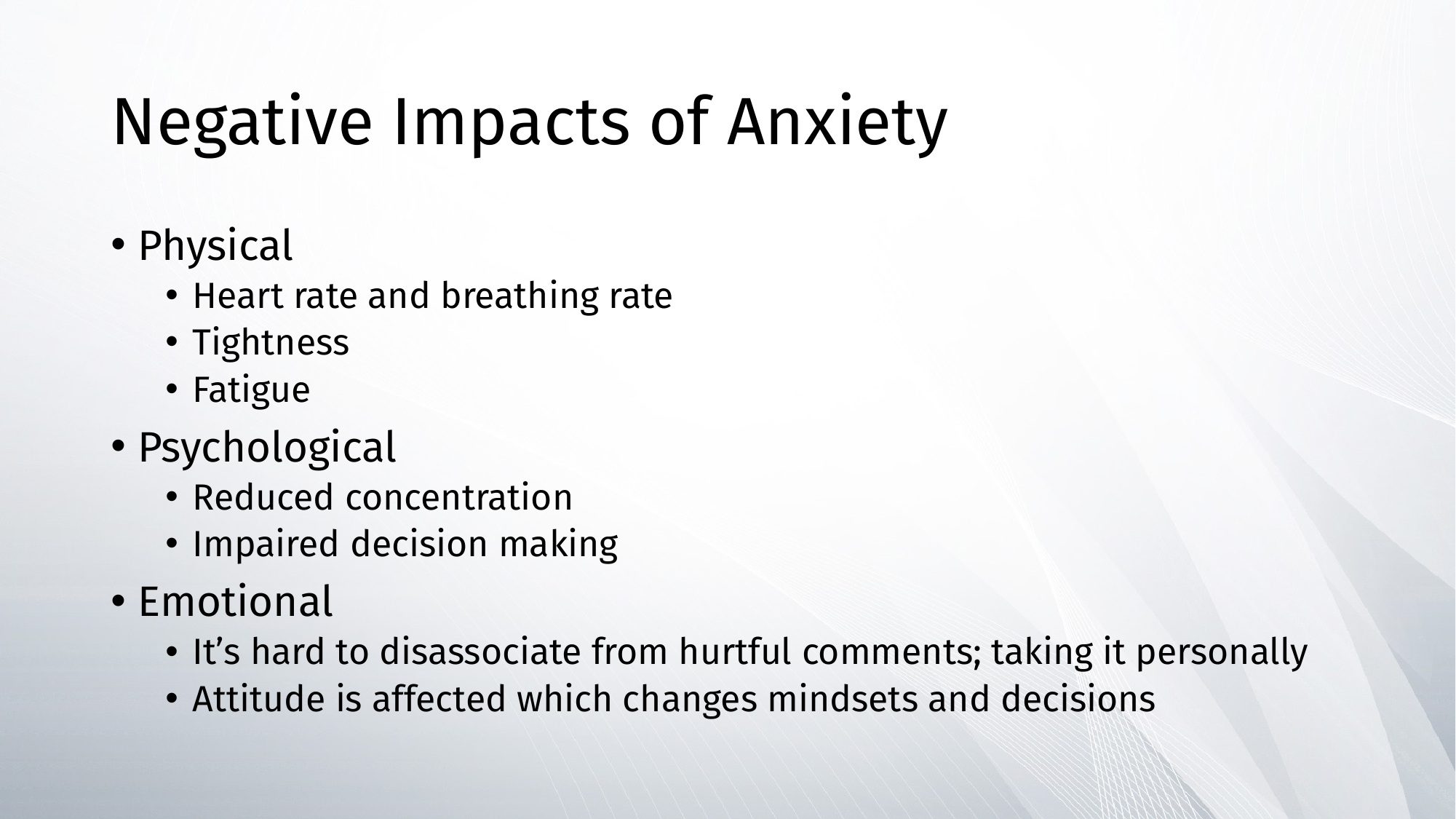

# Negative Impacts of Anxiety
Physical
Heart rate and breathing rate
Tightness
Fatigue
Psychological
Reduced concentration
Impaired decision making
Emotional
It’s hard to disassociate from hurtful comments; taking it personally
Attitude is affected which changes mindsets and decisions